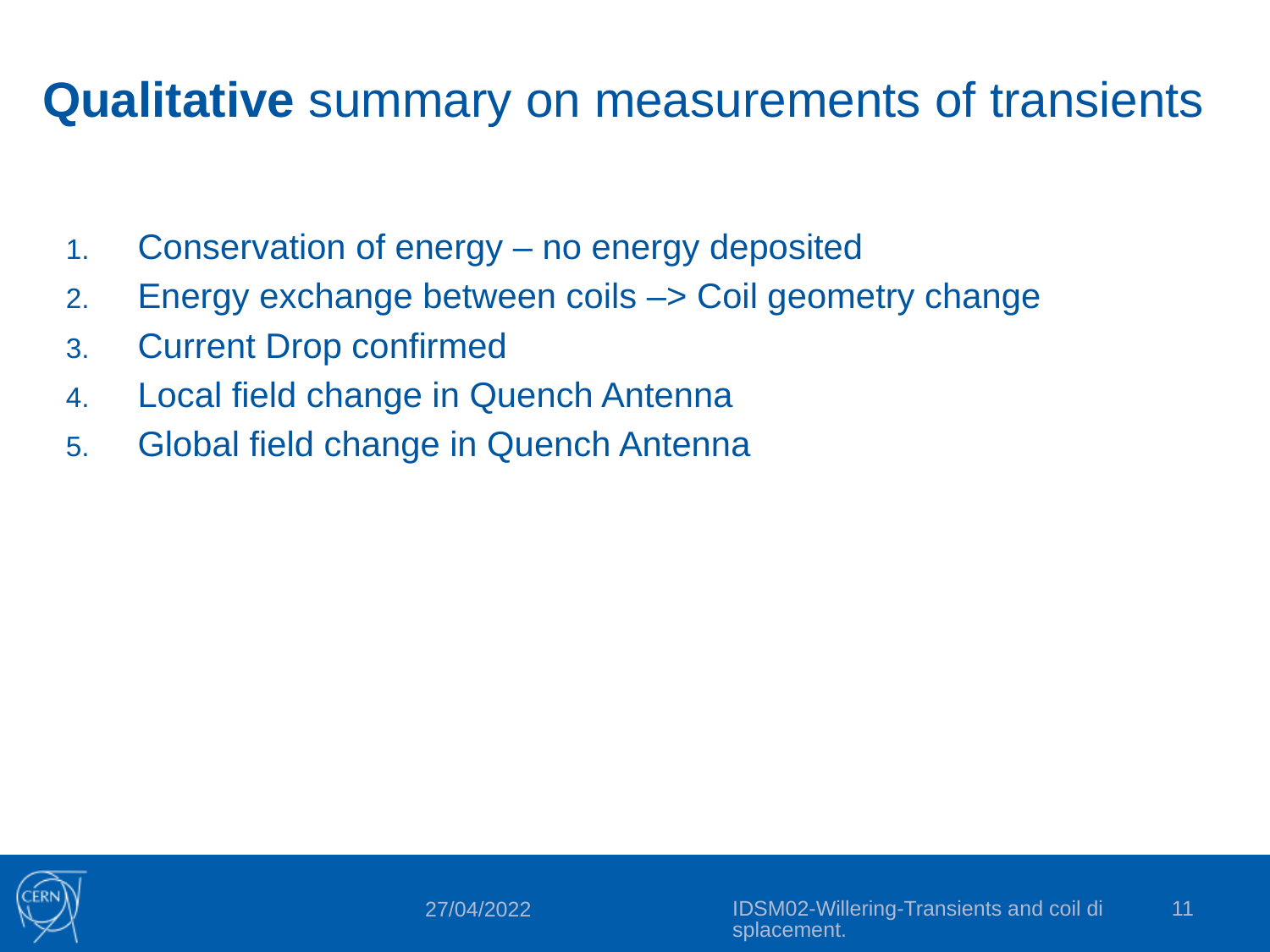

# Qualitative summary on measurements of transients
Conservation of energy – no energy deposited
Energy exchange between coils –> Coil geometry change
Current Drop confirmed
Local field change in Quench Antenna
Global field change in Quench Antenna

IDSM02-Willering-Transients and coil displacement.
11
27/04/2022